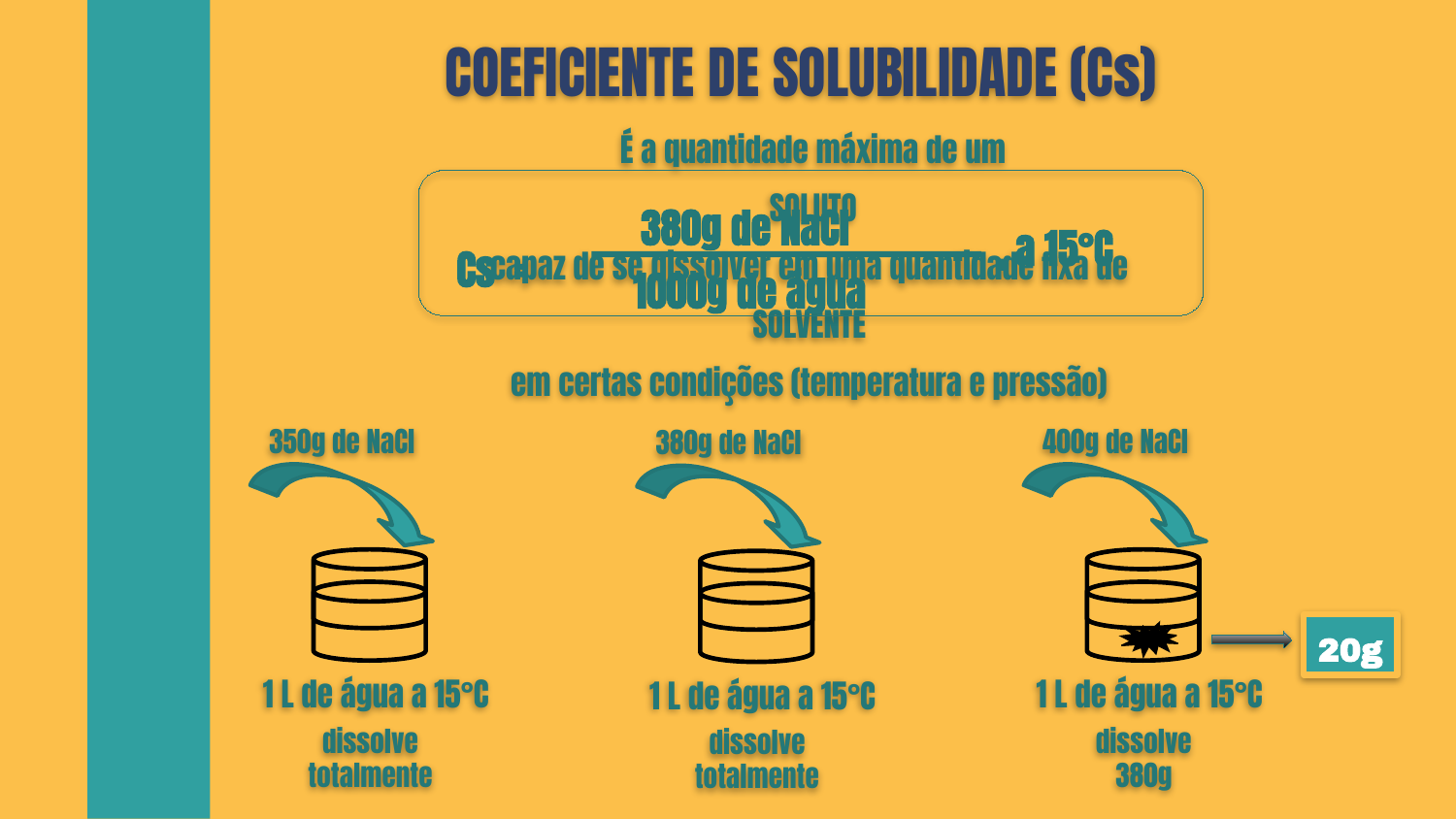

COEFICIENTE DE SOLUBILIDADE (Cs)
É a quantidade máxima de um
SOLUTO
capaz de se dissolver em uma quantidade fixa de
SOLVENTE
em certas condições (temperatura e pressão)

380g de NaCl
, a 15°C
Cs  =
1000g de água

350g de NaCl
400g de NaCl
380g de NaCl

1 L de água a 15°C

1 L de água a 15°C

1 L de água a 15°C
20g

dissolve
totalmente
dissolve
380g
dissolve
totalmente